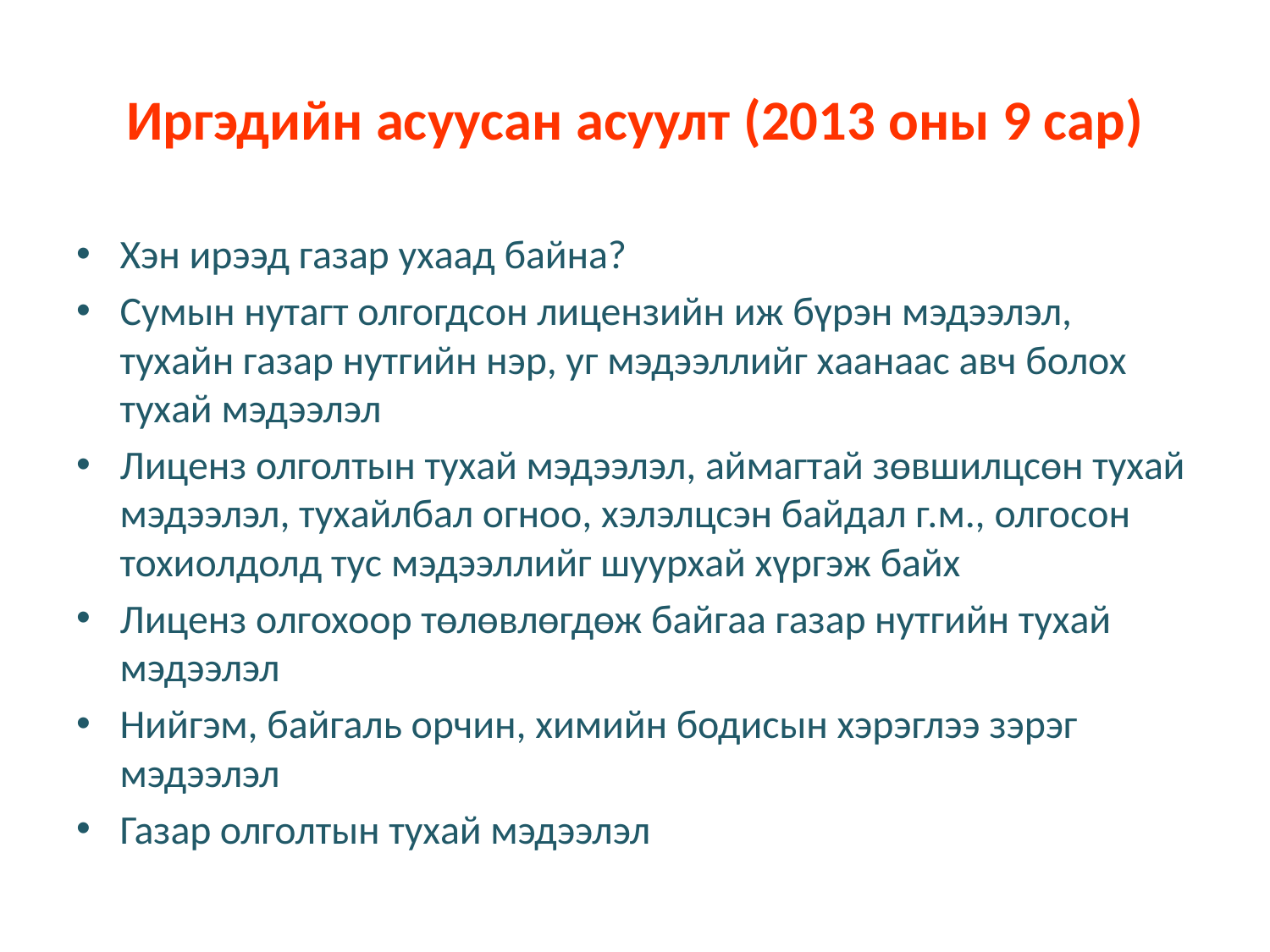

# Иргэдийн асуусан асуулт (2013 оны 9 сар)
Хэн ирээд газар ухаад байна?
Сумын нутагт олгогдсон лицензийн иж бүрэн мэдээлэл, тухайн газар нутгийн нэр, уг мэдээллийг хаанаас авч болох тухай мэдээлэл
Лиценз олголтын тухай мэдээлэл, аймагтай зөвшилцсөн тухай мэдээлэл, тухайлбал огноо, хэлэлцсэн байдал г.м., олгосон тохиолдолд тус мэдээллийг шуурхай хүргэж байх
Лиценз олгохоор төлөвлөгдөж байгаа газар нутгийн тухай мэдээлэл
Нийгэм, байгаль орчин, химийн бодисын хэрэглээ зэрэг мэдээлэл
Газар олголтын тухай мэдээлэл